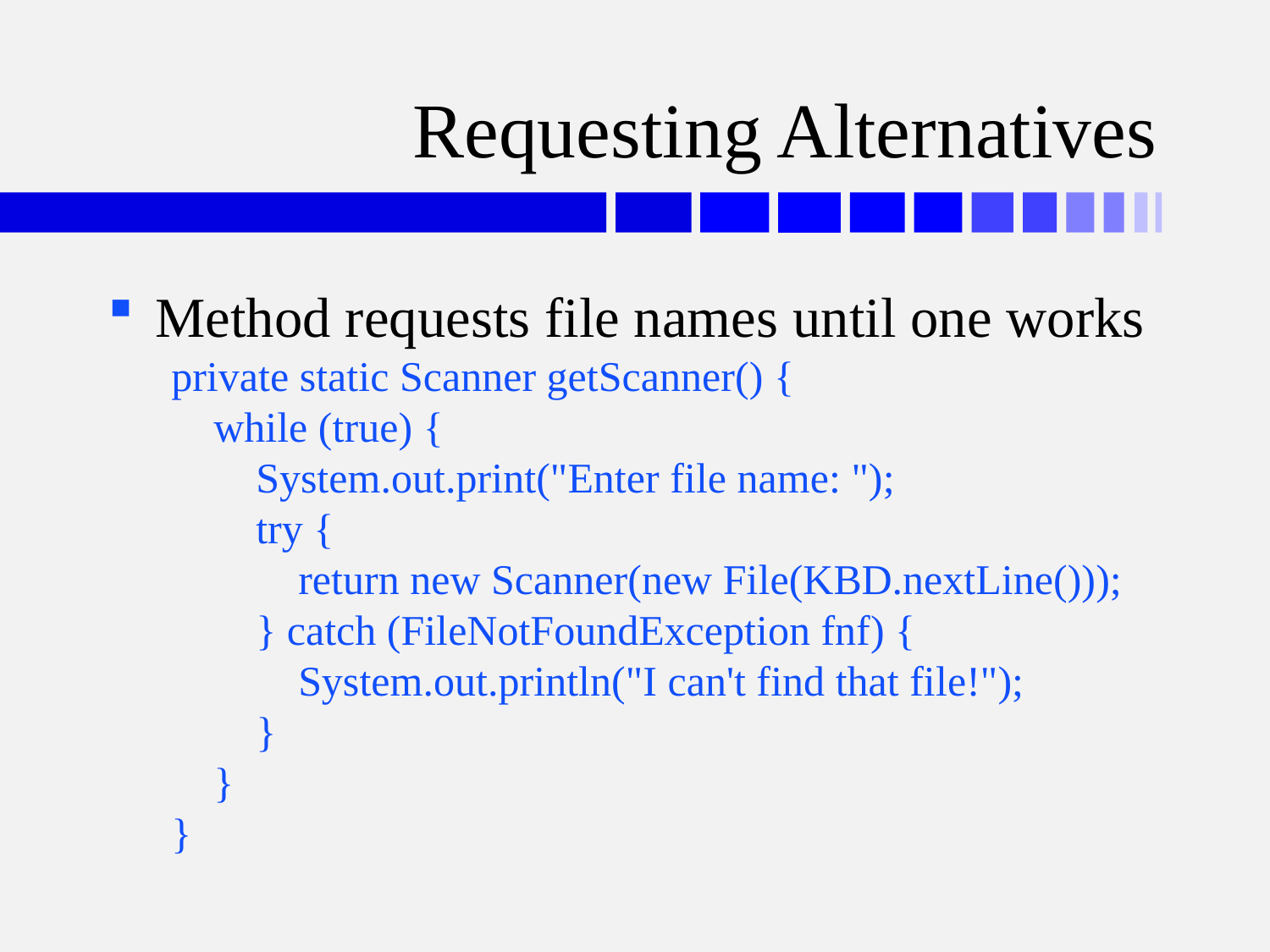

# Requesting Alternatives
Method requests file names until one works
private static Scanner getScanner() {
    while (true) {
        System.out.print("Enter file name: ");
        try {
            return new Scanner(new File(KBD.nextLine()));
        } catch (FileNotFoundException fnf) {
            System.out.println("I can't find that file!");
        }
    }
}